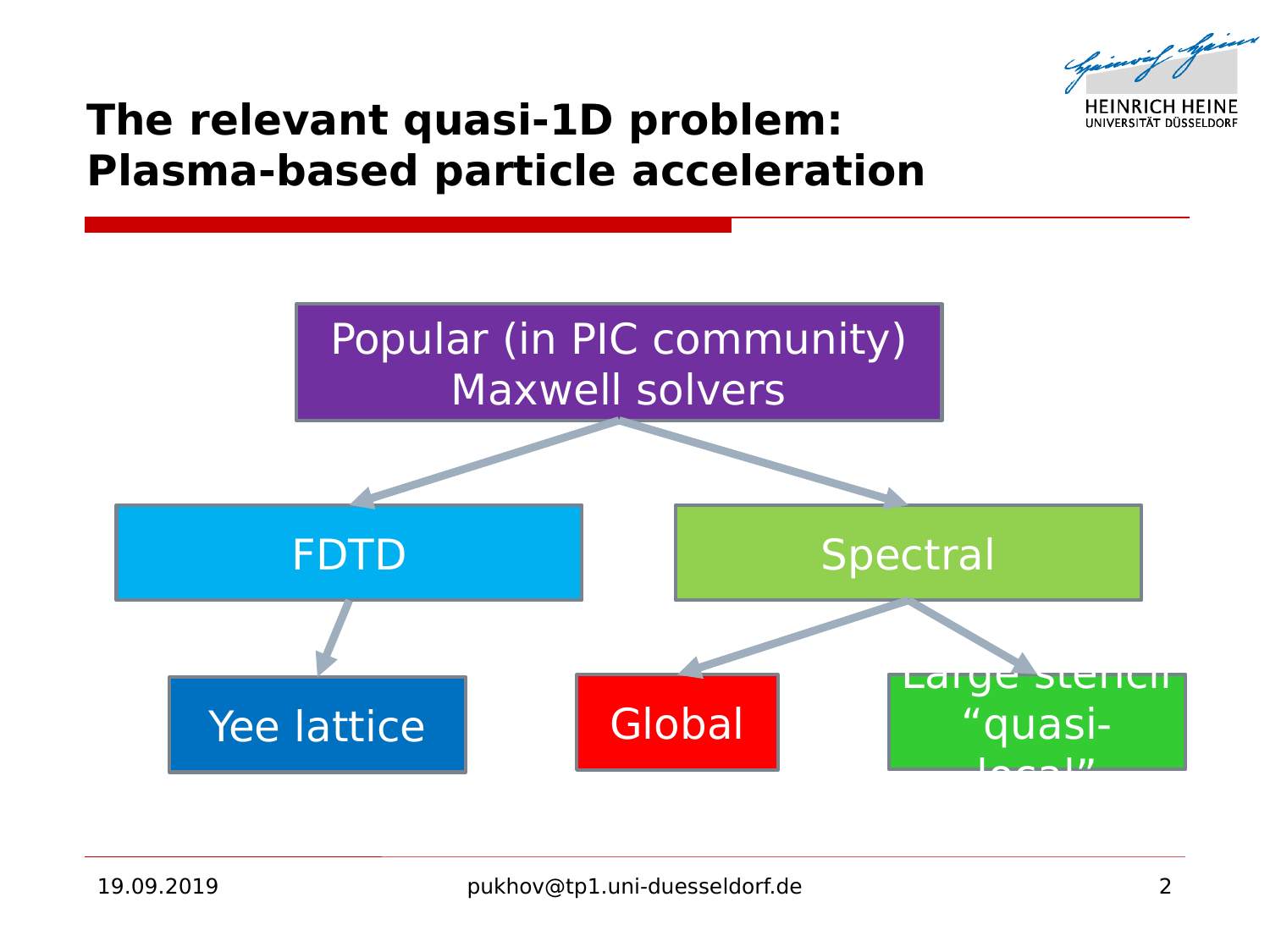

# The relevant quasi-1D problem: Plasma-based particle acceleration
Popular (in PIC community) Maxwell solvers
FDTD
Spectral
Large stencil
“quasi-local”
Global
Yee lattice
19.09.2019
pukhov@tp1.uni-duesseldorf.de
2